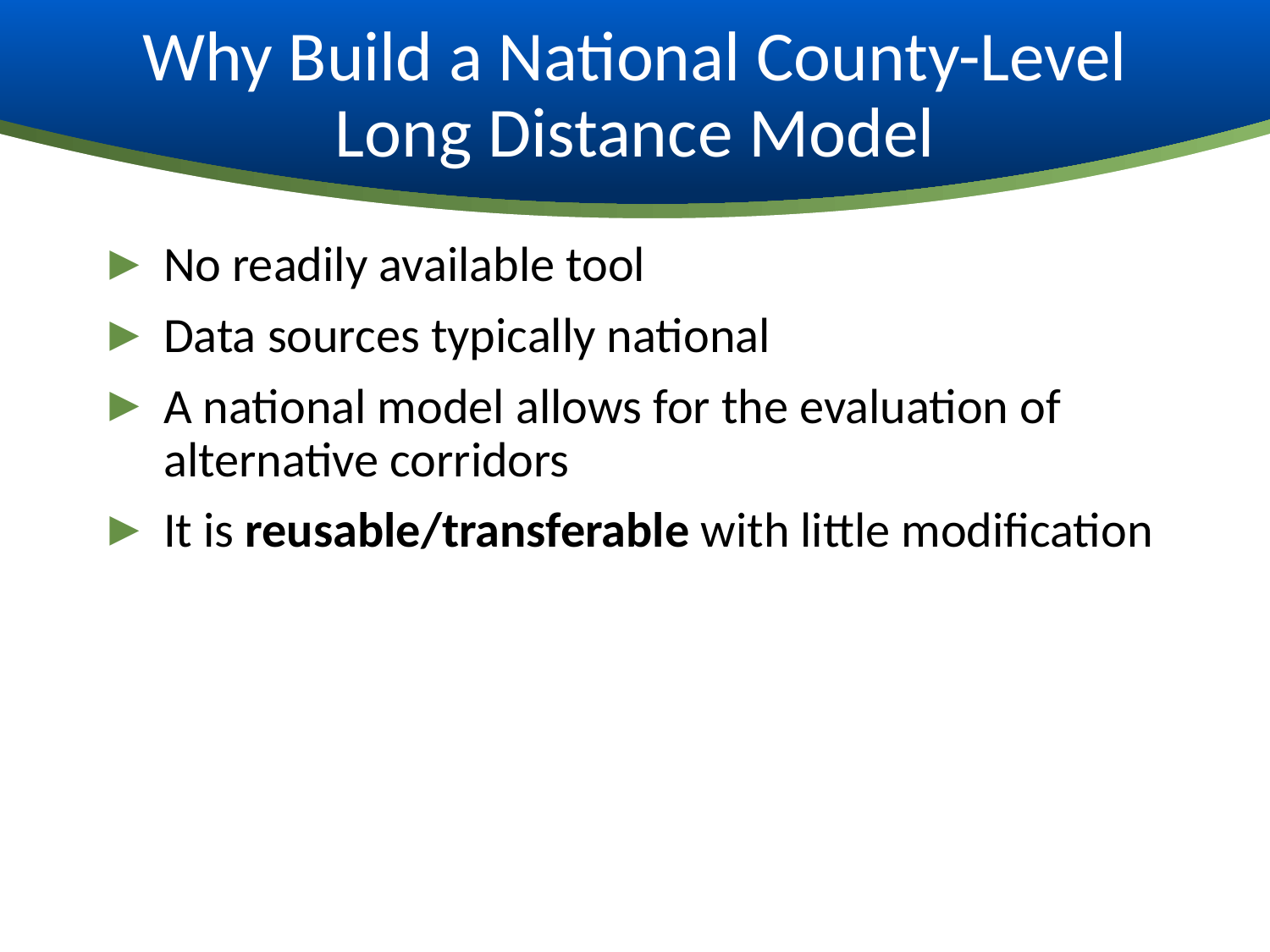

# Why Build a National County-Level Long Distance Model
No readily available tool
Data sources typically national
A national model allows for the evaluation of alternative corridors
It is reusable/transferable with little modification